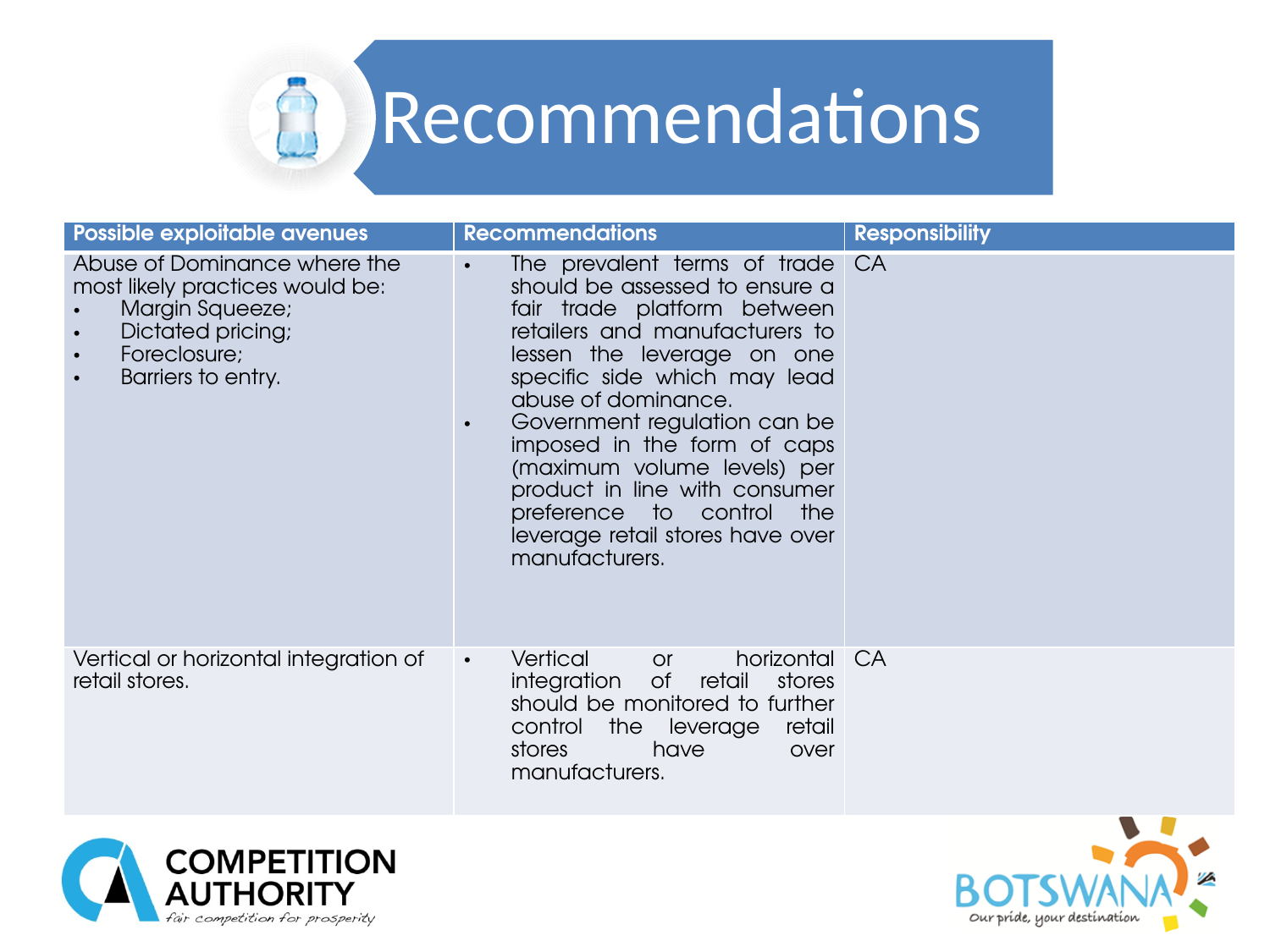

Recommendations
| Possible exploitable avenues | Recommendations | Responsibility |
| --- | --- | --- |
| Abuse of Dominance where the most likely practices would be: Margin Squeeze; Dictated pricing; Foreclosure; Barriers to entry. | The prevalent terms of trade should be assessed to ensure a fair trade platform between retailers and manufacturers to lessen the leverage on one specific side which may lead abuse of dominance. Government regulation can be imposed in the form of caps (maximum volume levels) per product in line with consumer preference to control the leverage retail stores have over manufacturers. | CA |
| Vertical or horizontal integration of retail stores. | Vertical or horizontal integration of retail stores should be monitored to further control the leverage retail stores have over manufacturers. | CA |
21